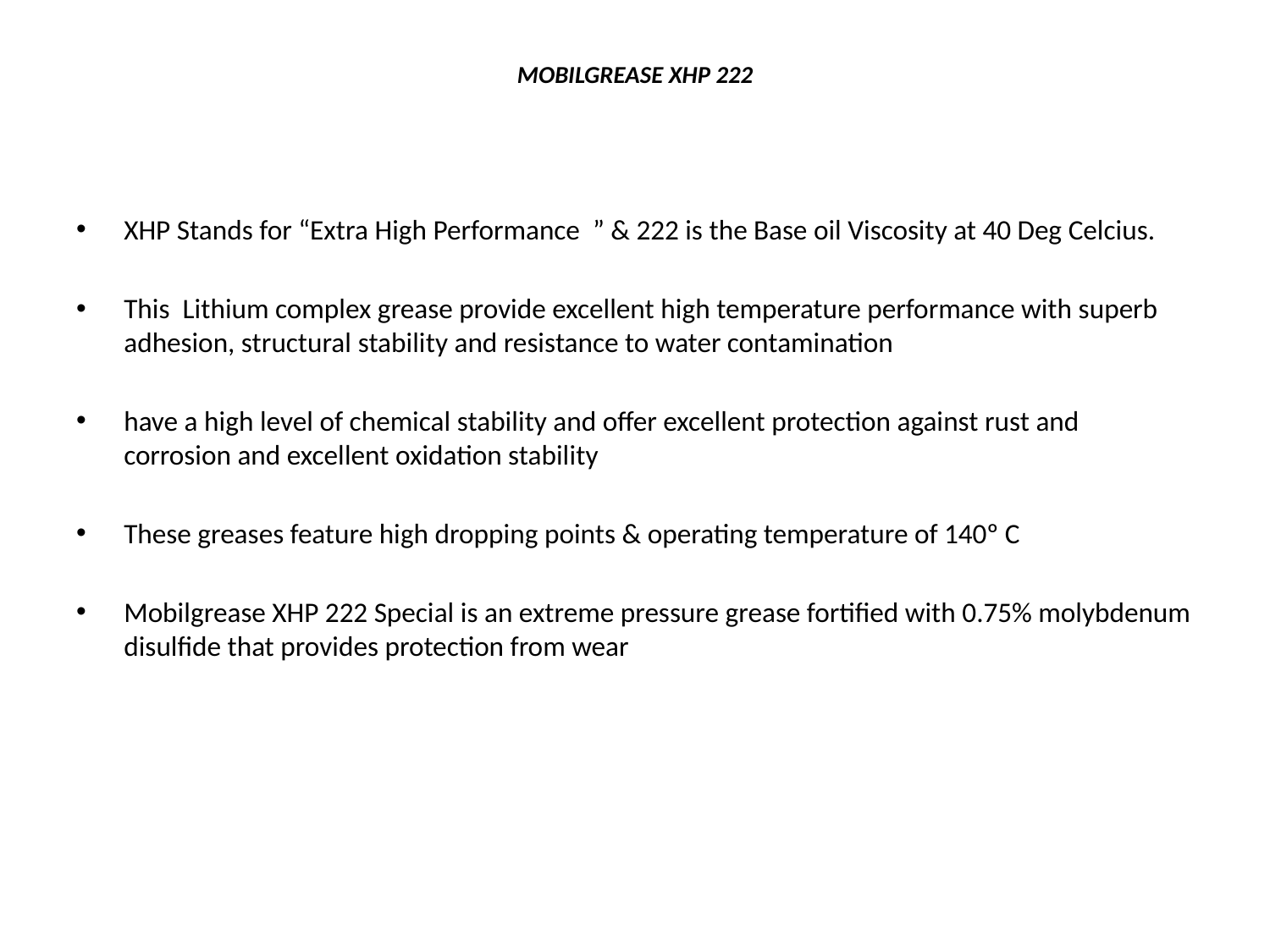

# MOBILGREASE XHP 222

XHP Stands for “Extra High Performance  ” & 222 is the Base oil Viscosity at 40 Deg Celcius.

This  Lithium complex grease provide excellent high temperature performance with superb adhesion, structural stability and resistance to water contamination

have a high level of chemical stability and offer excellent protection against rust and corrosion and excellent oxidation stability

These greases feature high dropping points & operating temperature of 140º C

Mobilgrease XHP 222 Special is an extreme pressure grease fortified with 0.75% molybdenum disulfide that provides protection from wear